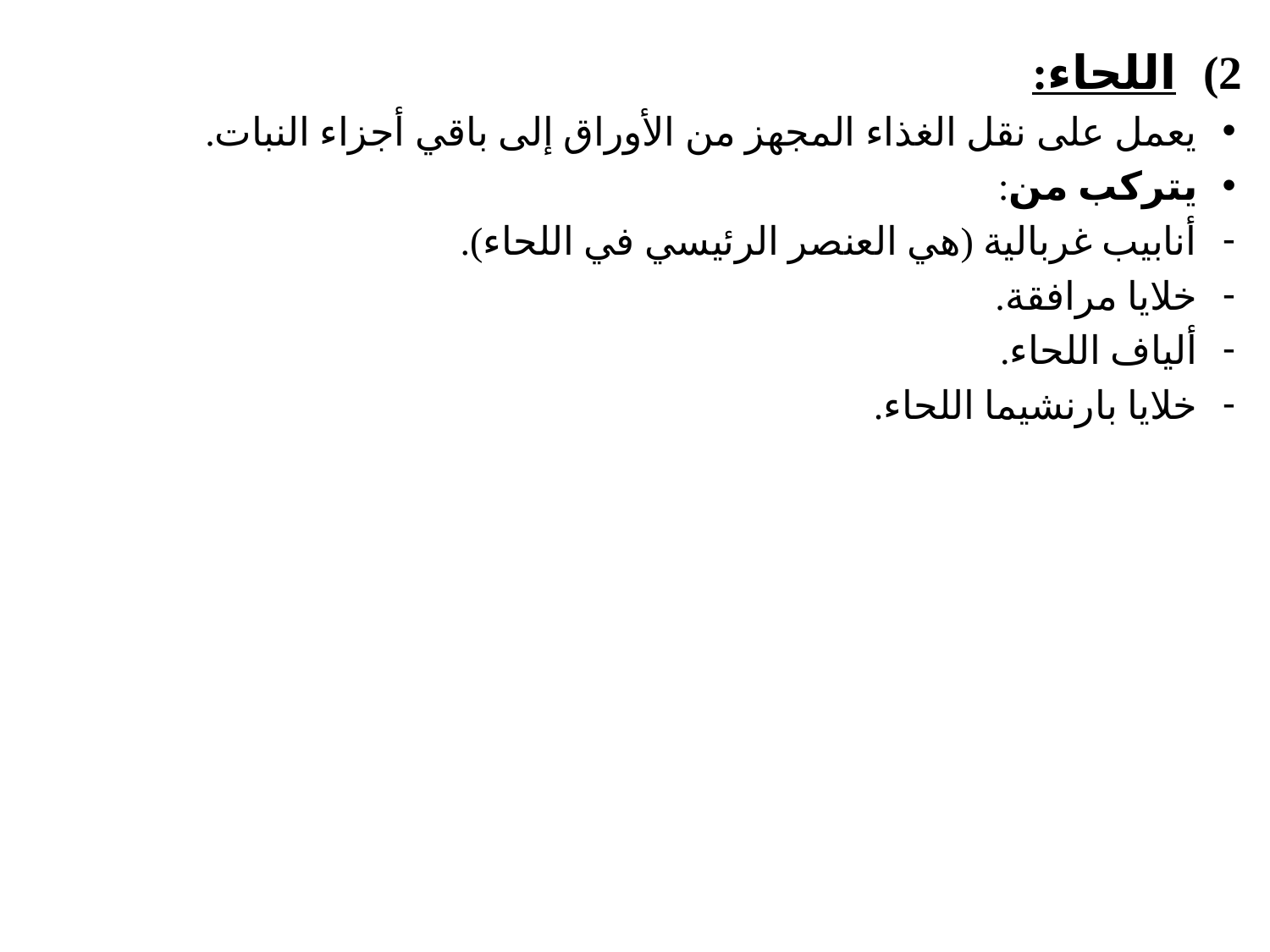

اللحاء:
يعمل على نقل الغذاء المجهز من الأوراق إلى باقي أجزاء النبات.
يتركب من:
أنابيب غربالية (هي العنصر الرئيسي في اللحاء).
خلايا مرافقة.
ألياف اللحاء.
خلايا بارنشيما اللحاء.